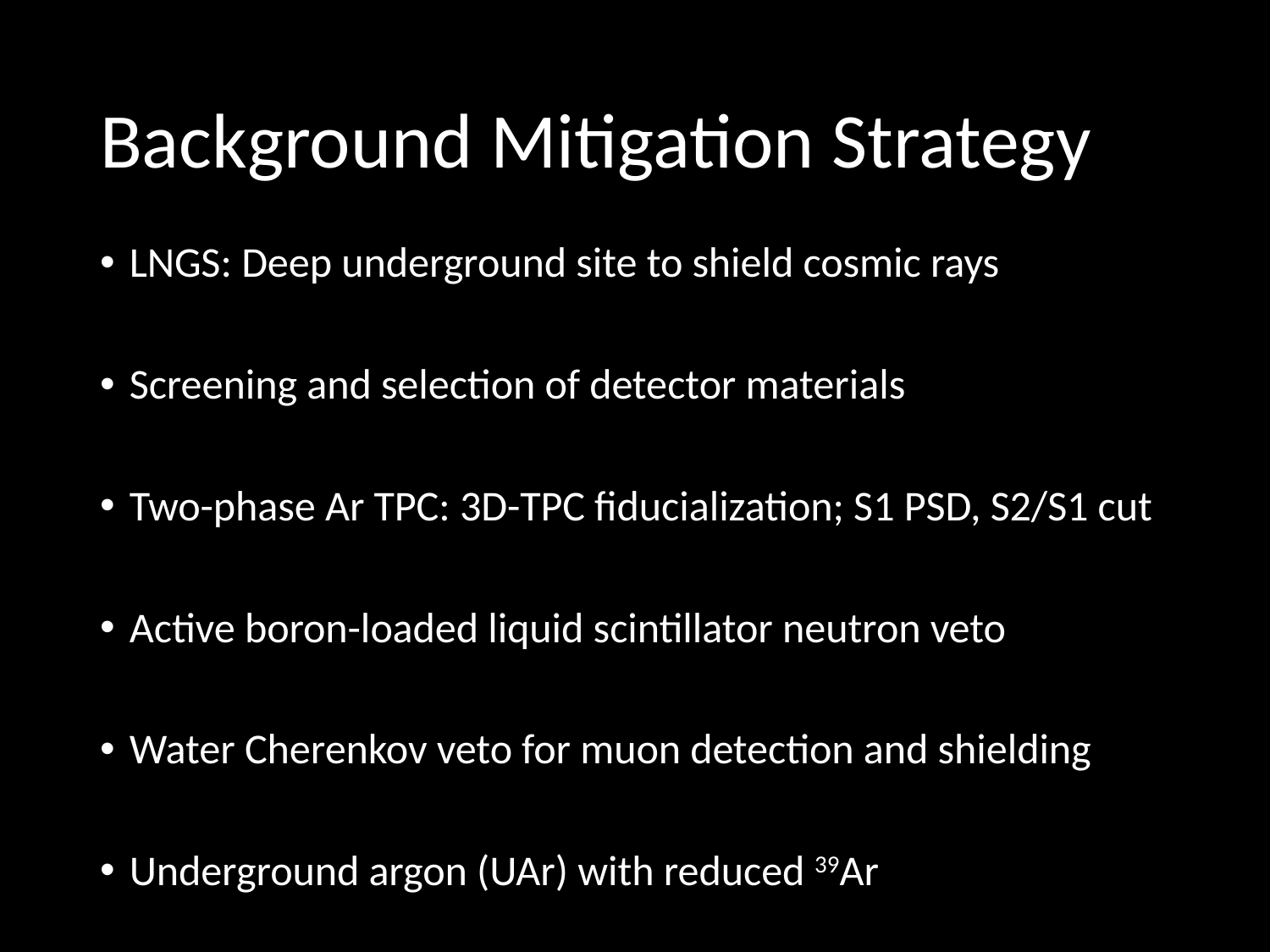

# Background Mitigation Strategy
LNGS: Deep underground site to shield cosmic rays

Screening and selection of detector materials

Two-phase Ar TPC: 3D-TPC fiducialization; S1 PSD, S2/S1 cut

Active boron-loaded liquid scintillator neutron veto

Water Cherenkov veto for muon detection and shielding

Underground argon (UAr) with reduced 39Ar